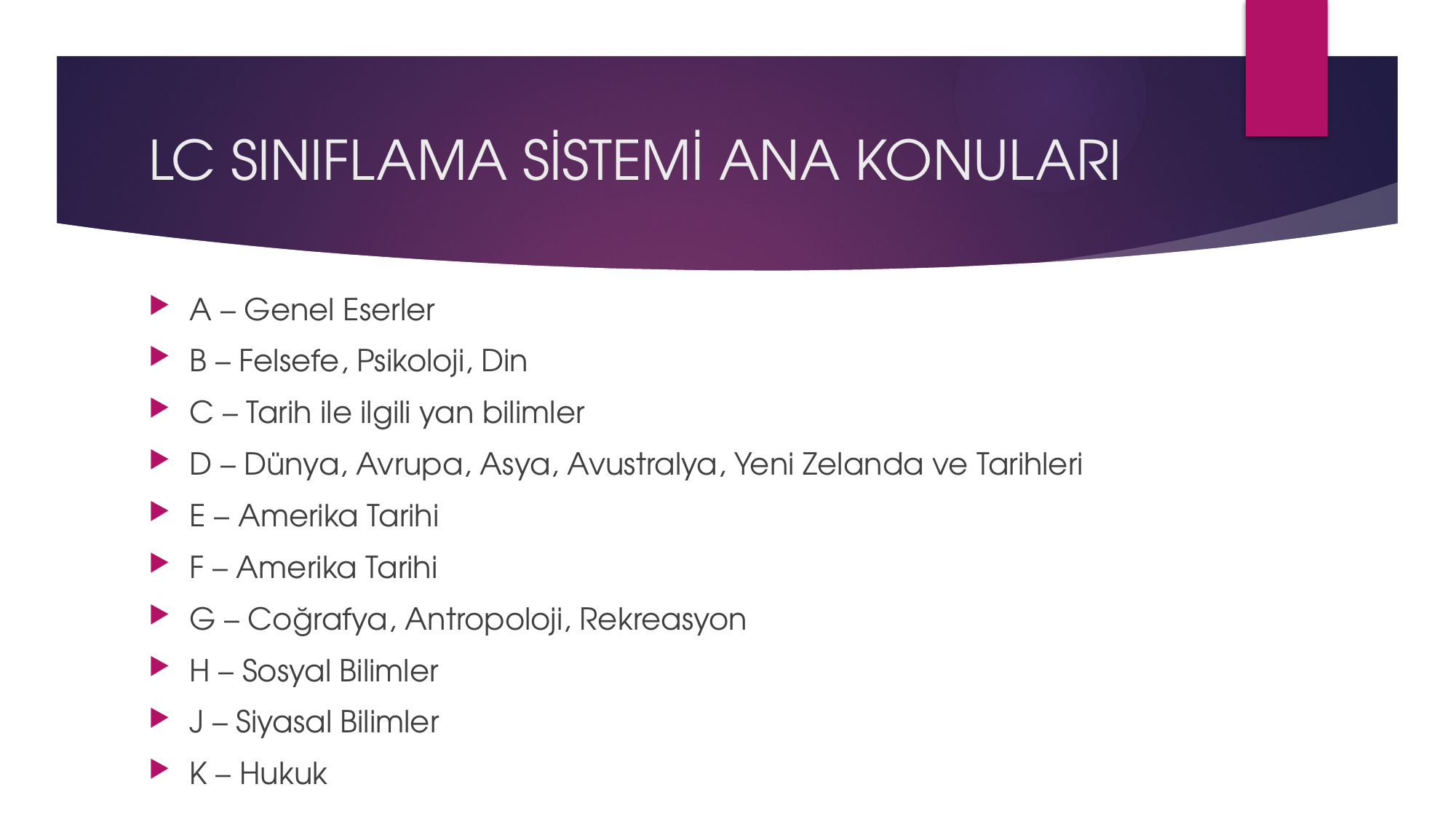

# LC SINIFLAMA SİSTEMİ ANA KONULARI
A – Genel Eserler
B – Felsefe, Psikoloji, Din
C – Tarih ile ilgili yan bilimler
D – Dünya, Avrupa, Asya, Avustralya, Yeni Zelanda ve Tarihleri
E – Amerika Tarihi
F – Amerika Tarihi
G – Coğrafya, Antropoloji, Rekreasyon
H – Sosyal Bilimler
J – Siyasal Bilimler
K – Hukuk